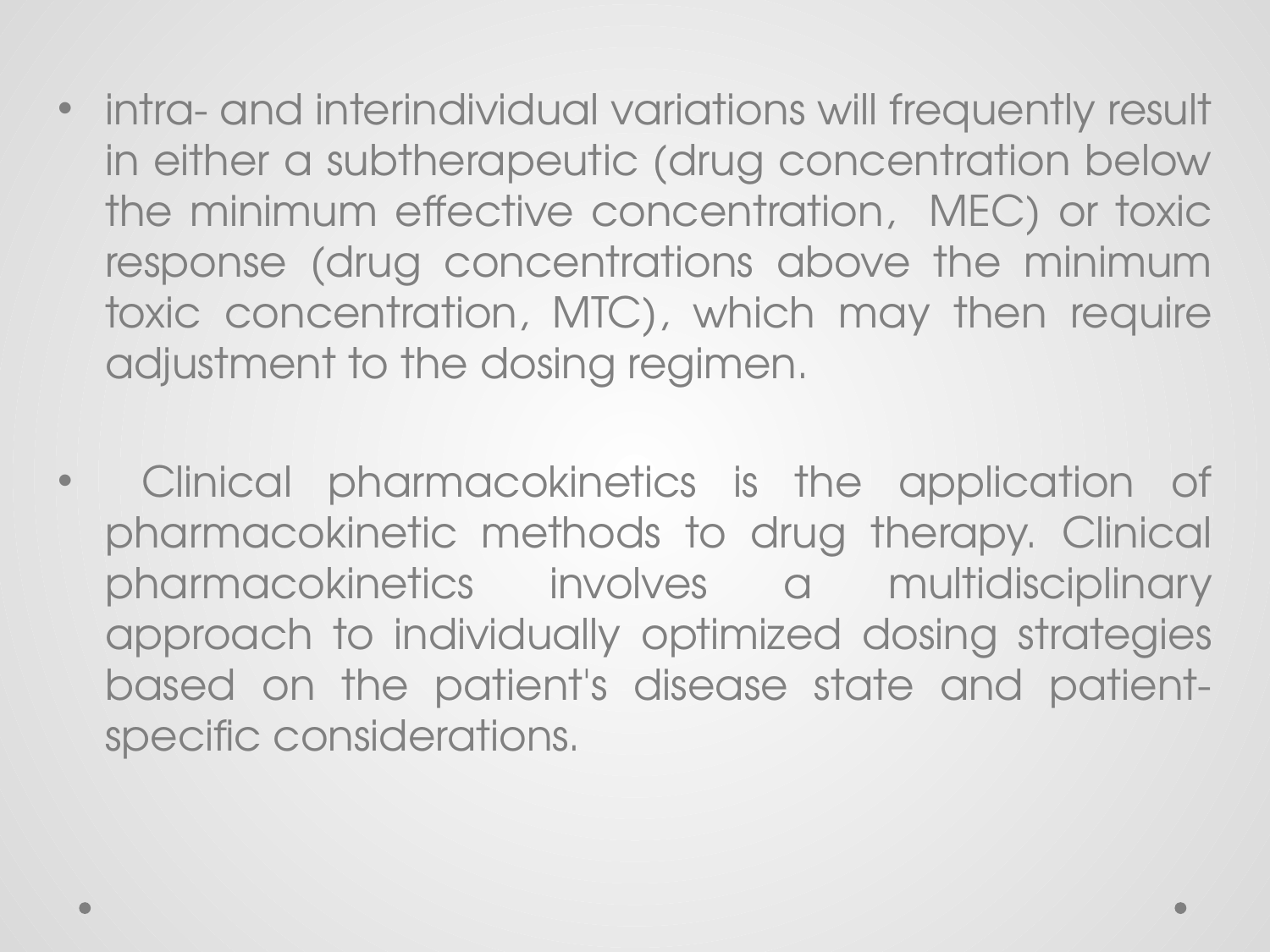

intra- and interindividual variations will frequently result in either a subtherapeutic (drug concentration below the minimum effective concentration,  MEC) or toxic response (drug concentrations above the minimum toxic concentration, MTC), which may then require adjustment to the dosing regimen.

 Clinical pharmacokinetics is the application of pharmacokinetic methods to drug therapy. Clinical pharmacokinetics involves a multidisciplinary approach to individually optimized dosing strategies based on the patient's disease state and patient-specific considerations.